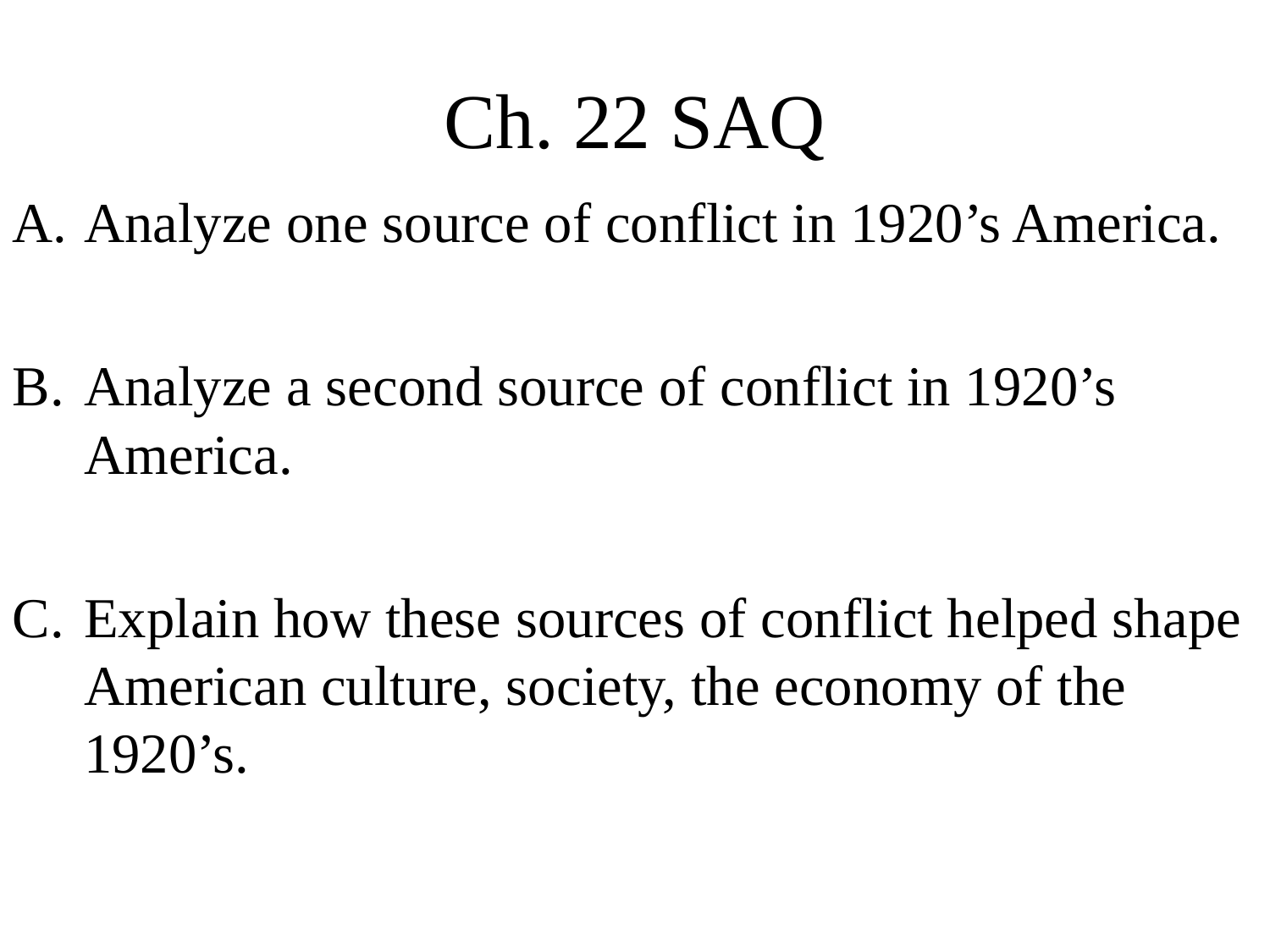

# Ch. 22 SAQ
Analyze one source of conflict in 1920’s America.

Analyze a second source of conflict in 1920’s America.

Explain how these sources of conflict helped shape American culture, society, the economy of the 1920’s.